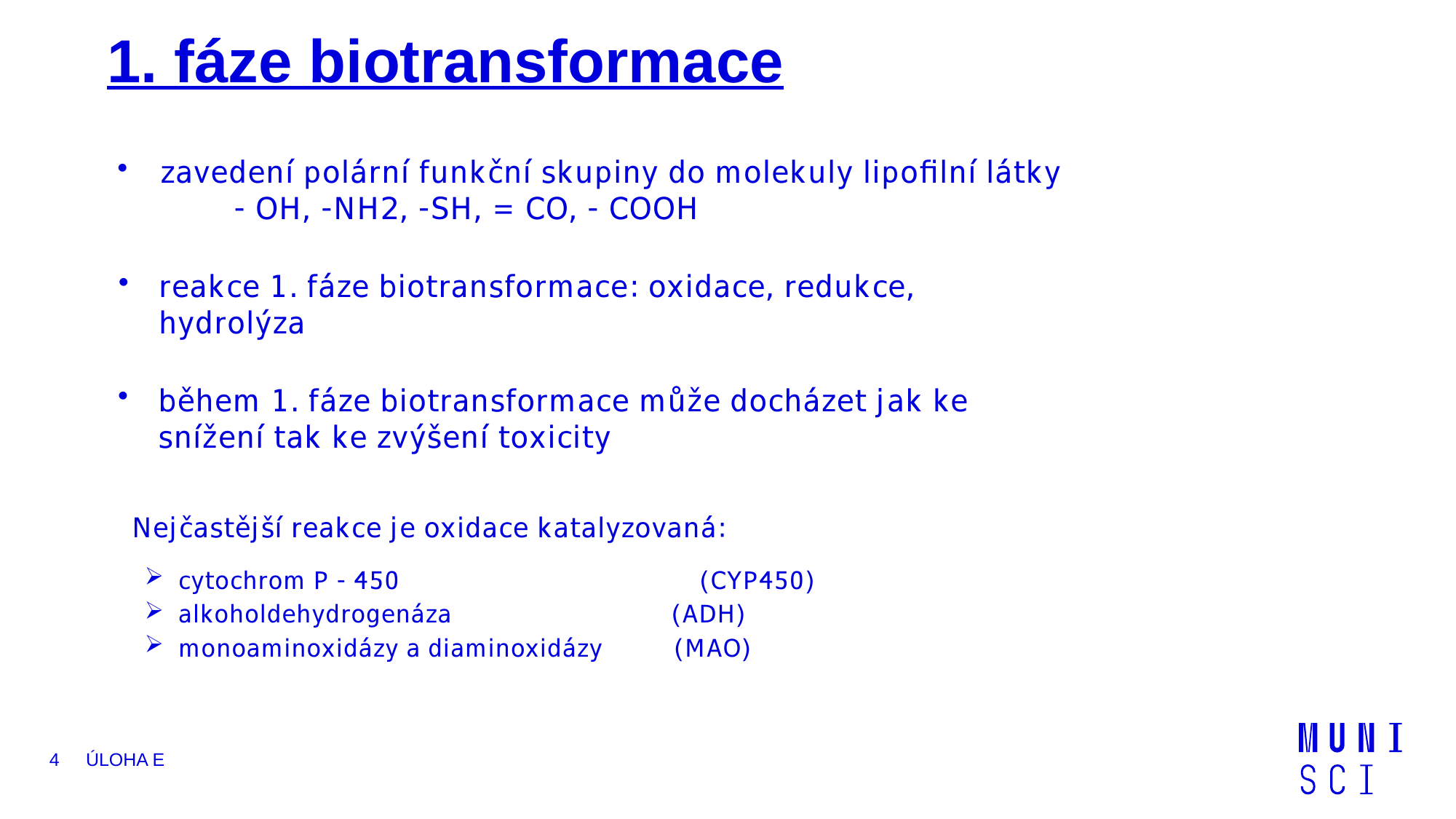

# 1. fáze biotransformace
  zavedení polární funkční skupiny do molekuly lipofilní látky
       - OH, -NH2, -SH, = CO, - COOH

reakce 1. fáze biotransformace: oxidace, redukce, hydrolýza

během 1. fáze biotransformace může docházet jak ke snížení tak ke zvýšení toxicity
Nejčastější reakce je oxidace katalyzovaná:
cytochrom P - 450		            (CYP450)
alkoholdehydrogenáza                               (ADH)
monoaminoxidázy a diaminoxidázy          (MAO)
4
Úloha E